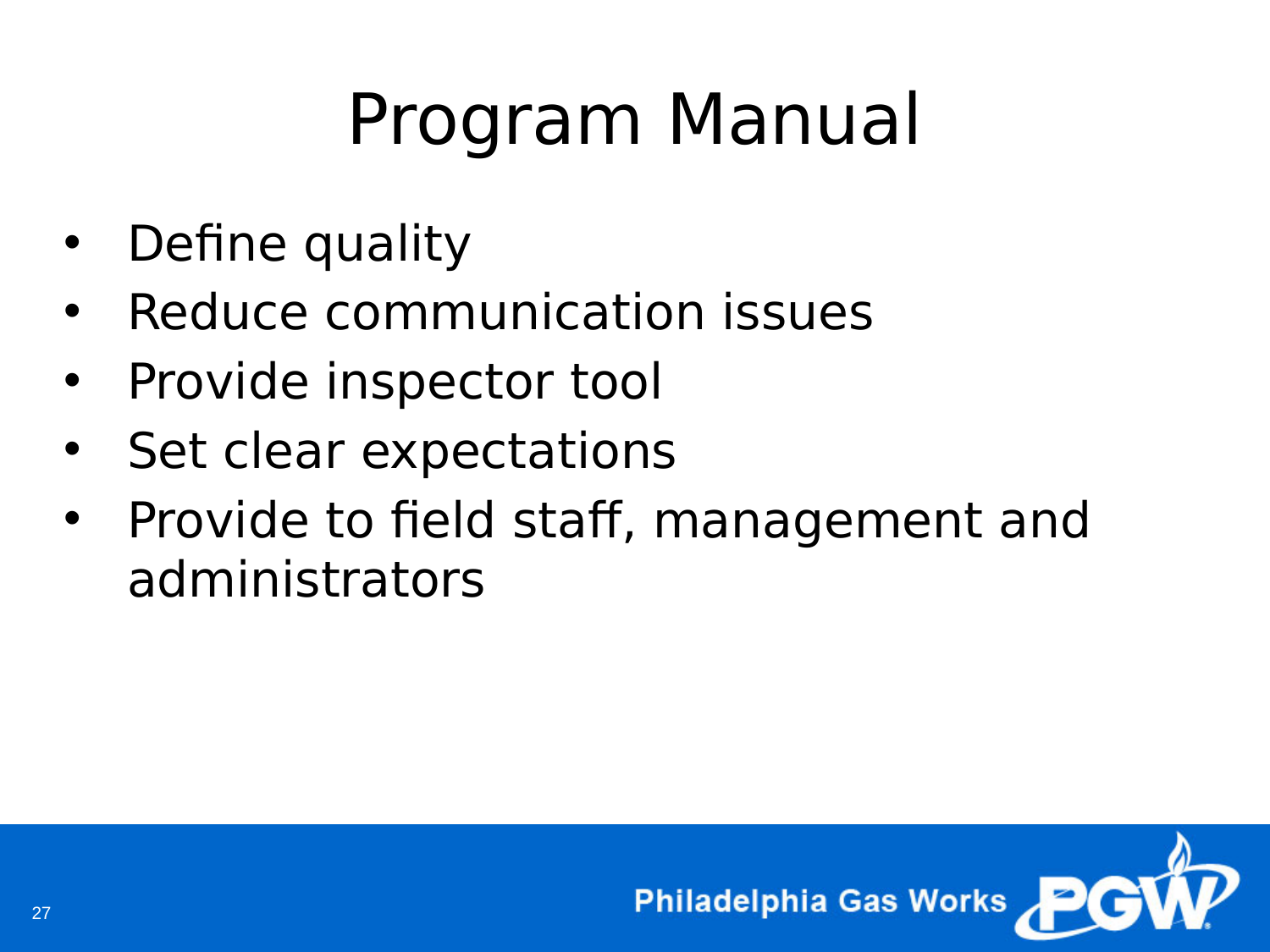

# Program Manual
Define quality
Reduce communication issues
Provide inspector tool
Set clear expectations
Provide to field staff, management and administrators

27